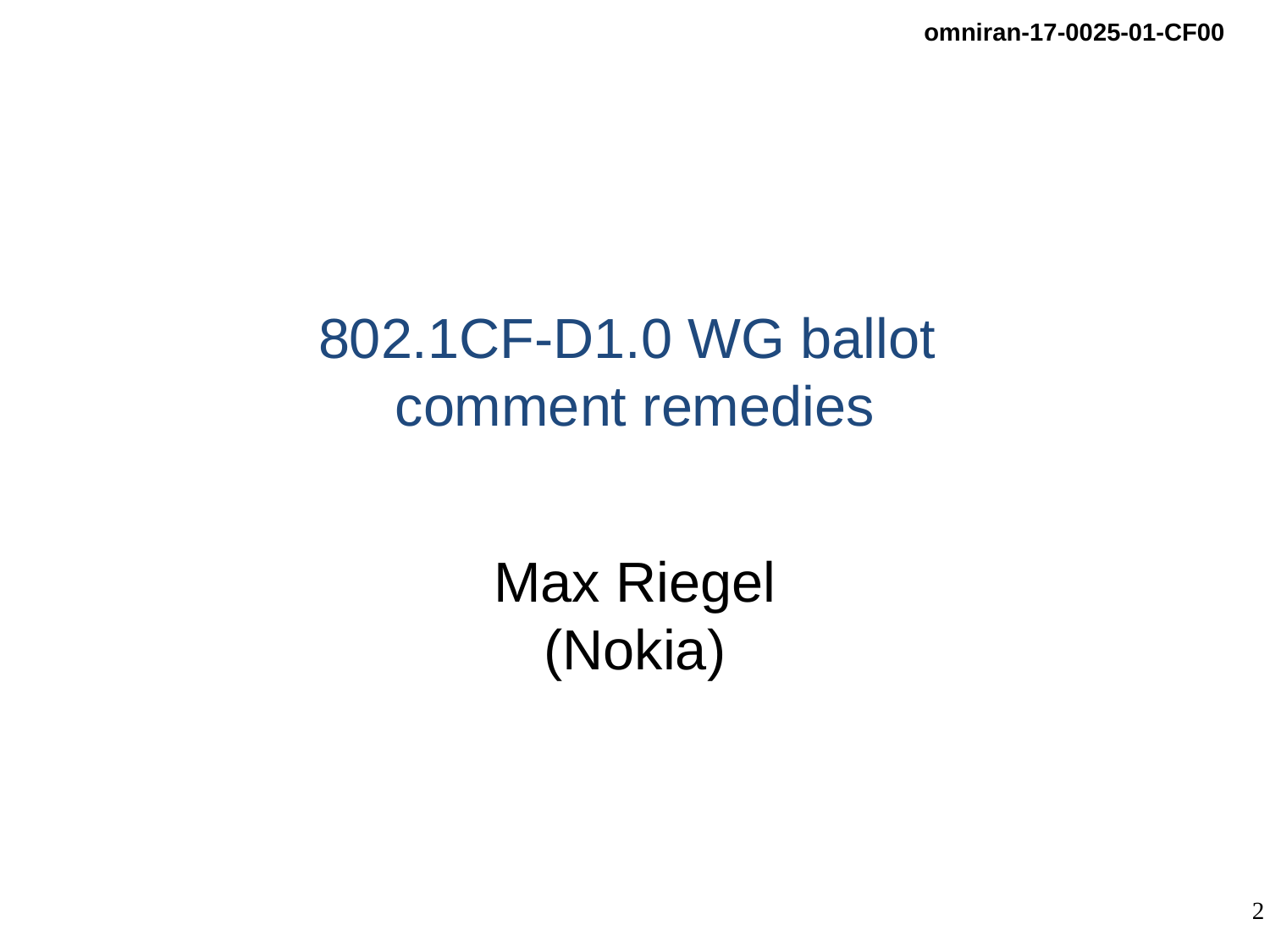

# 802.1CF-D1.0 WG ballot comment remedies
Max Riegel
(Nokia)